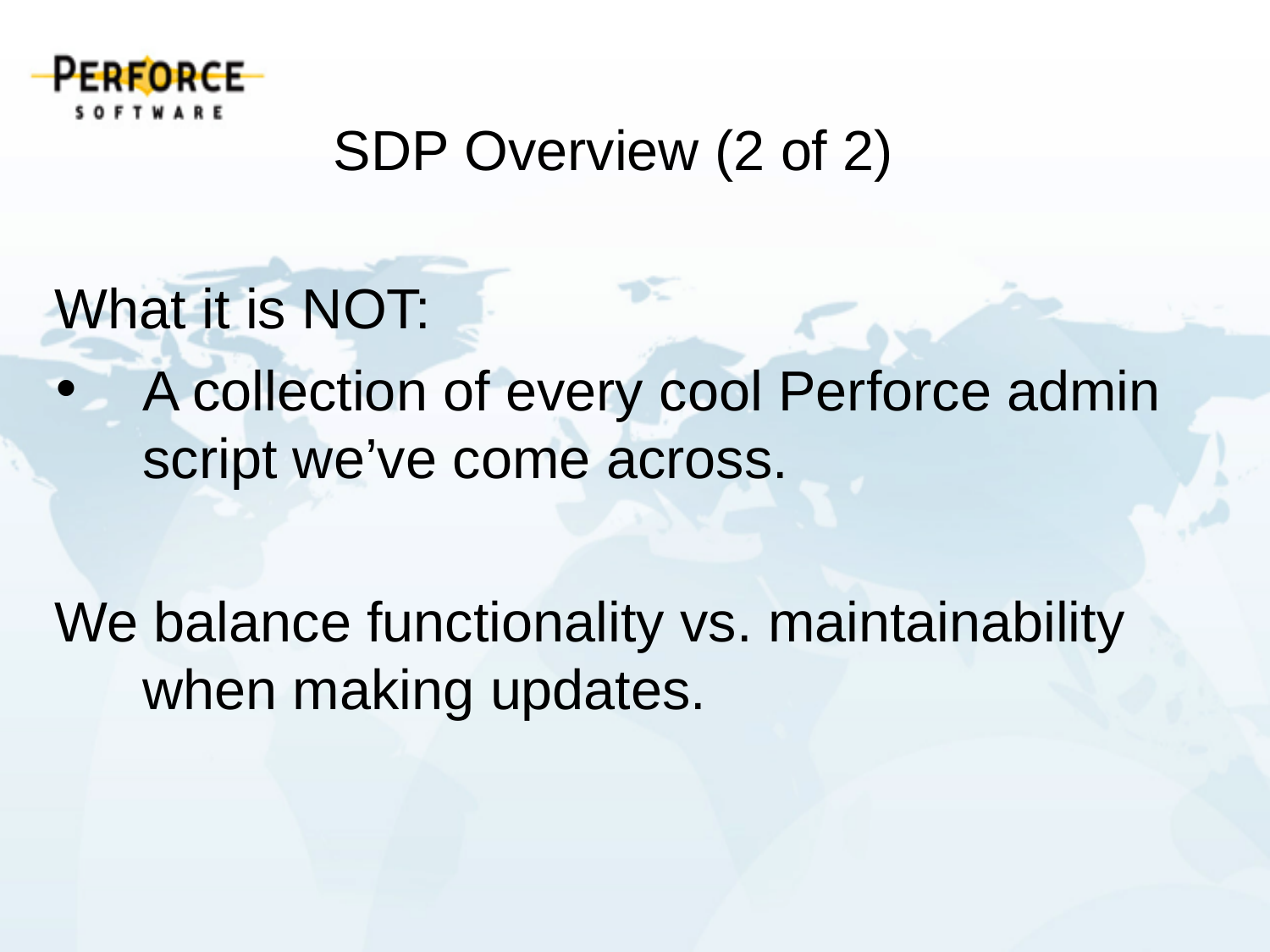

SDP Overview (2 of 2)
What it is NOT:
A collection of every cool Perforce admin script we’ve come across.

We balance functionality vs. maintainability when making updates.